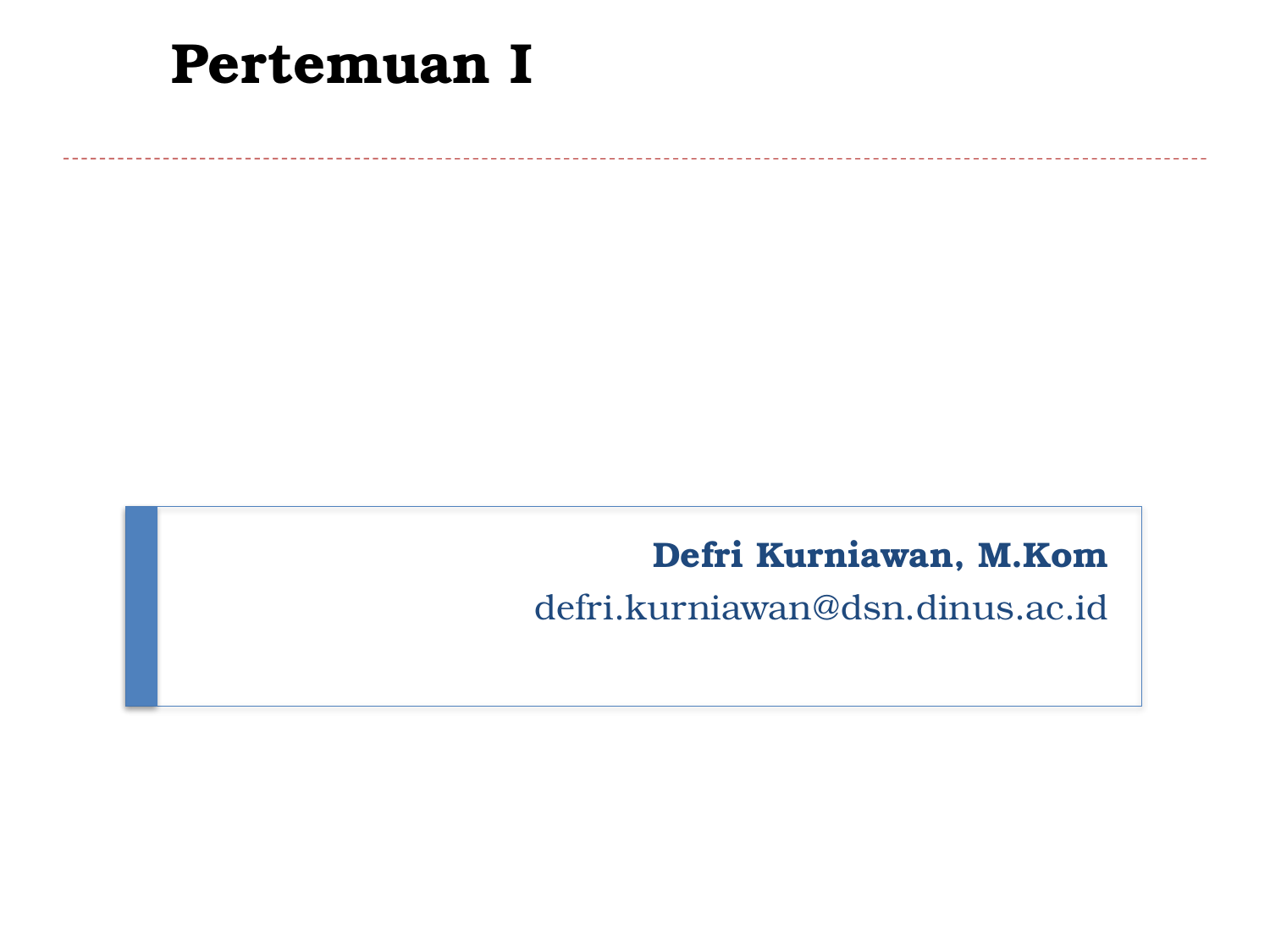

# Pertemuan I
Defri Kurniawan, M.Kom
defri.kurniawan@dsn.dinus.ac.id